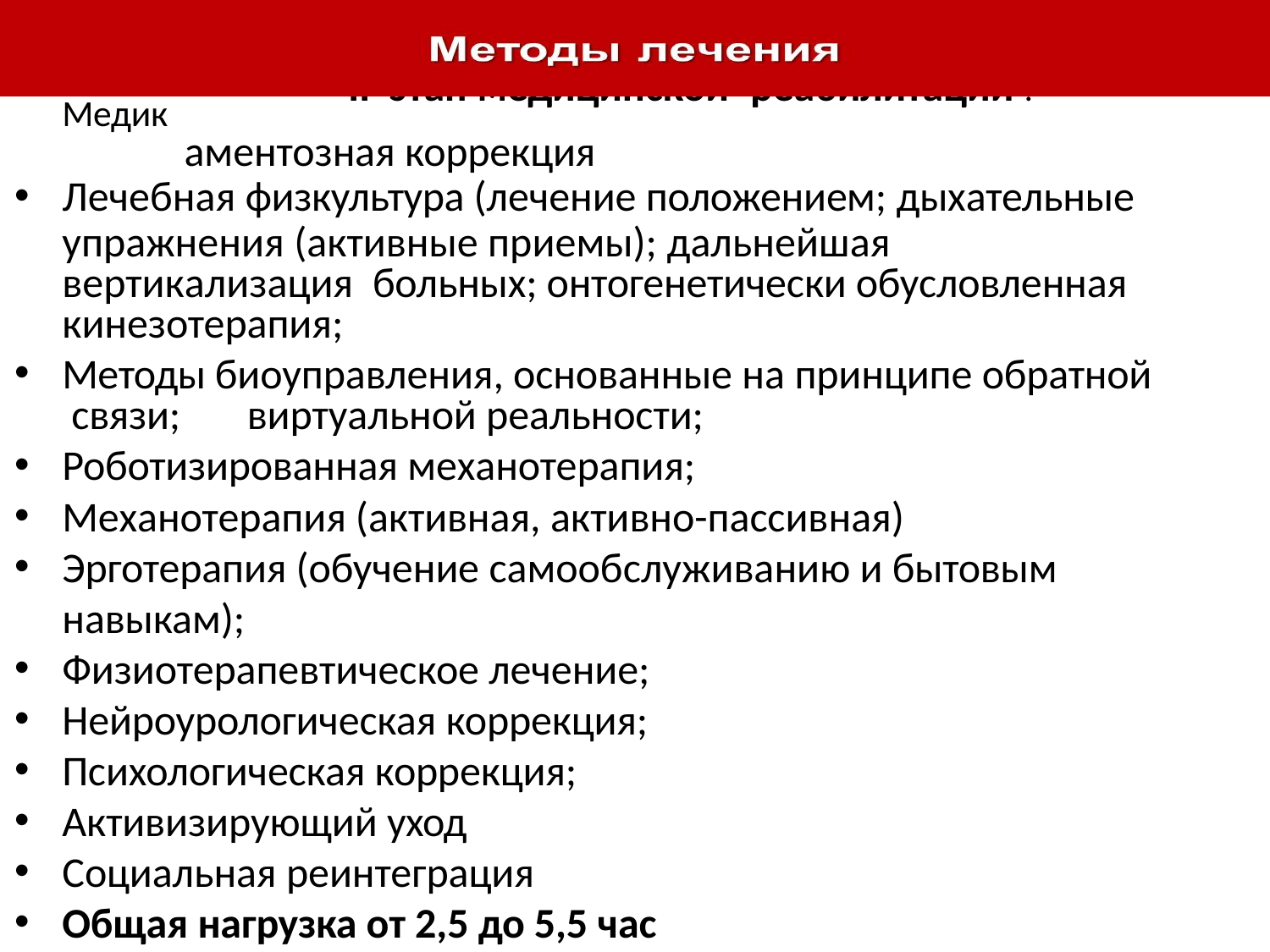

Медик	II	этап медицинской	реабилитации :
аментозная коррекция
Лечебная физкультура (лечение положением; дыхательные
упражнения (активные приемы); дальнейшая	вертикализация  больных; онтогенетически обусловленная кинезотерапия;
Методы биоуправления, основанные на принципе обратной  связи;	виртуальной реальности;
Роботизированная механотерапия;
Механотерапия (активная, активно-пассивная)
Эрготерапия (обучение самообслуживанию и бытовым навыкам);
Физиотерапевтическое лечение;
Нейроурологическая коррекция;
Психологическая коррекция;
Активизирующий уход
Социальная реинтеграция
Общая нагрузка от 2,5 до 5,5 час